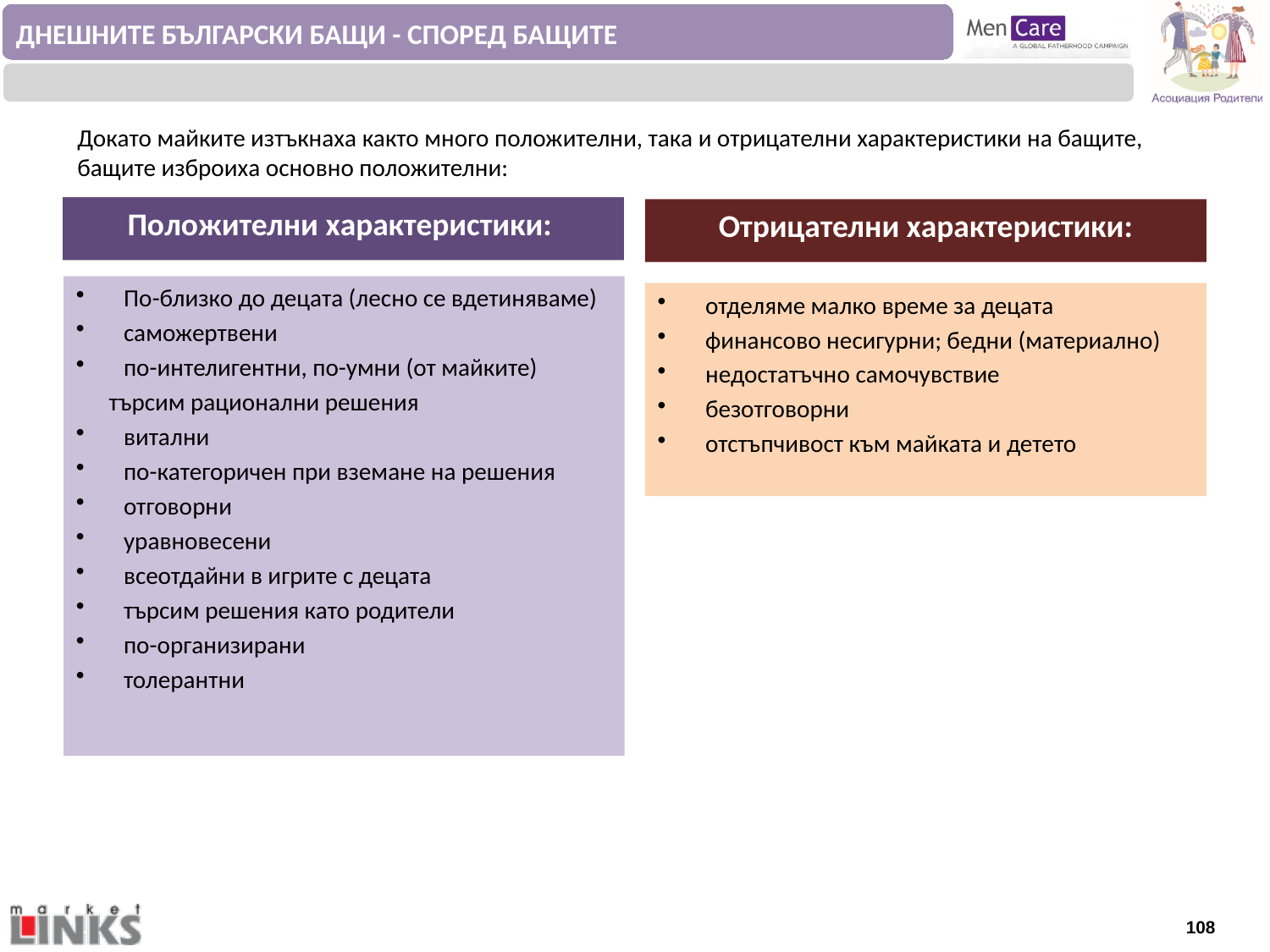

# ДНЕШНИТЕ БЪЛГАРСКИ БАЩИ - СПОРЕД БАЩИТЕ
Докато майките изтъкнаха както много положителни, така и отрицателни характеристики на бащите, бащите изброиха основно положителни:
Положителни характеристики:
Отрицателни характеристики:
По-близко до децата (лесно се вдетиняваме)
саможертвени
по-интелигентни, по-умни (от майките)
      търсим рационални решения
витални
по-категоричен при вземане на решения
отговорни
уравновесени
всеотдайни в игрите с децата
търсим решения като родители
по-организирани
толерантни

отделяме малко време за децата
финансово несигурни; бедни (материално)
недостатъчно самочувствие
безотговорни
отстъпчивост към майката и детето